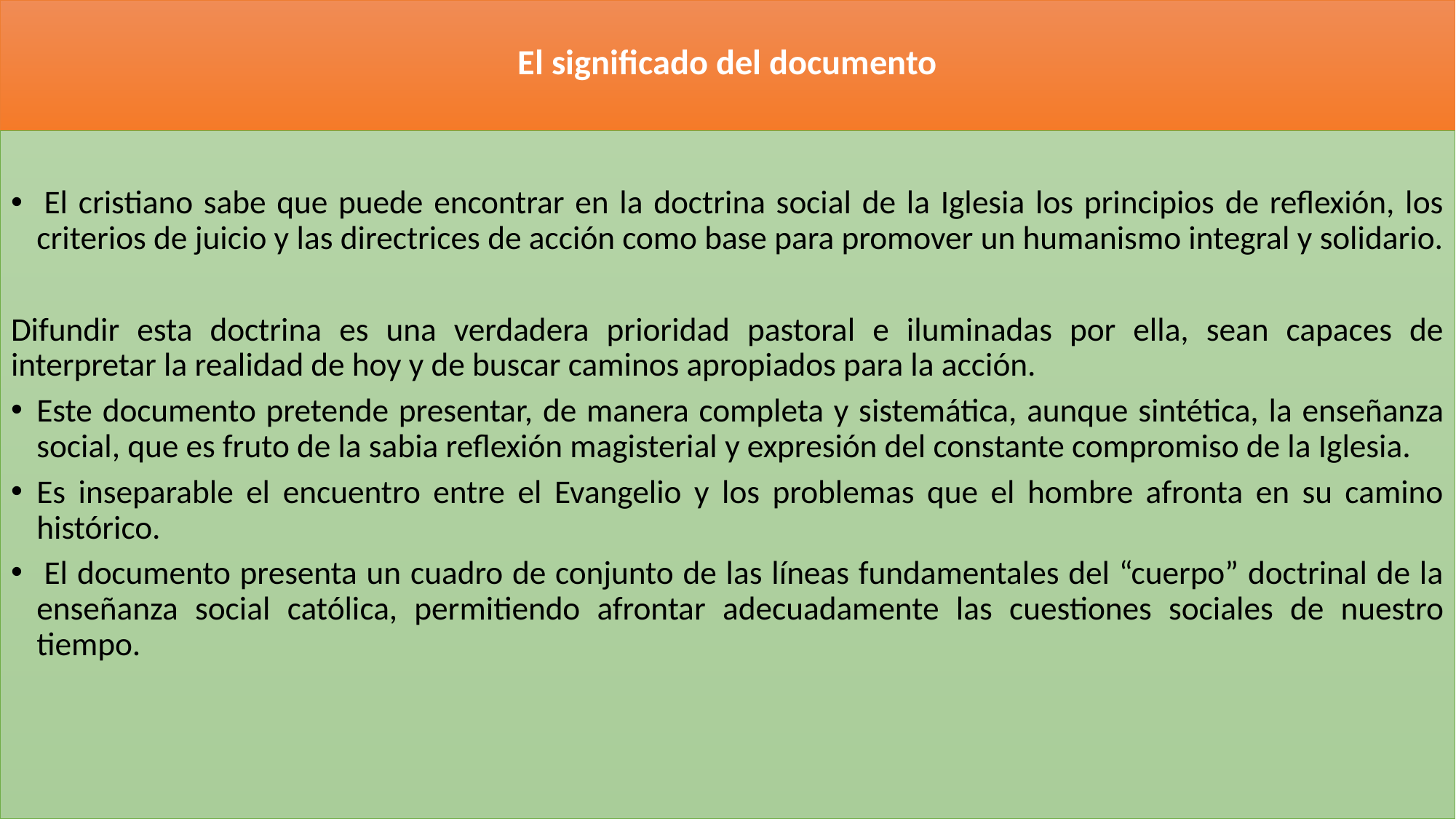

# El significado del documento

 El cristiano sabe que puede encontrar en la doctrina social de la Iglesia los principios de reflexión, los criterios de juicio y las directrices de acción como base para promover un humanismo integral y solidario.

Difundir esta doctrina es una verdadera prioridad pastoral e iluminadas por ella, sean capaces de interpretar la realidad de hoy y de buscar caminos apropiados para la acción.
Este documento pretende presentar, de manera completa y sistemática, aunque sintética, la enseñanza social, que es fruto de la sabia reflexión magisterial y expresión del constante compromiso de la Iglesia.
Es inseparable el encuentro entre el Evangelio y los problemas que el hombre afronta en su camino histórico.
 El documento presenta un cuadro de conjunto de las líneas fundamentales del “cuerpo” doctrinal de la enseñanza social católica, permitiendo afrontar adecuadamente las cuestiones sociales de nuestro tiempo.